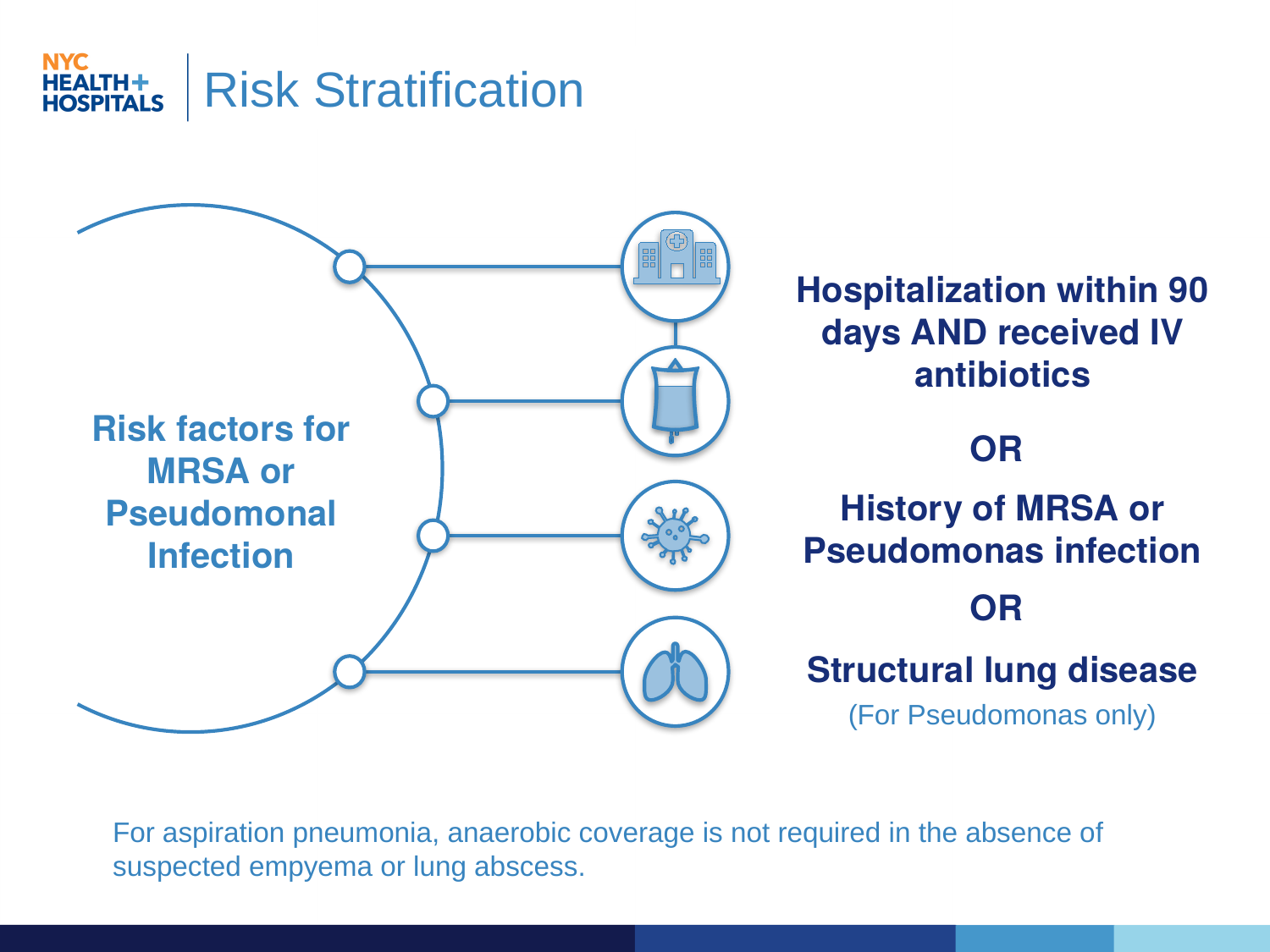

# Risk Stratification

Hospitalization within 90 days AND received IV antibiotics

Risk factors for MRSA or Pseudomonal Infection

OR

History of MRSA or Pseudomonas infection

OR

Structural lung disease

(For Pseudomonas only)
For aspiration pneumonia, anaerobic coverage is not required in the absence of suspected empyema or lung abscess.
10